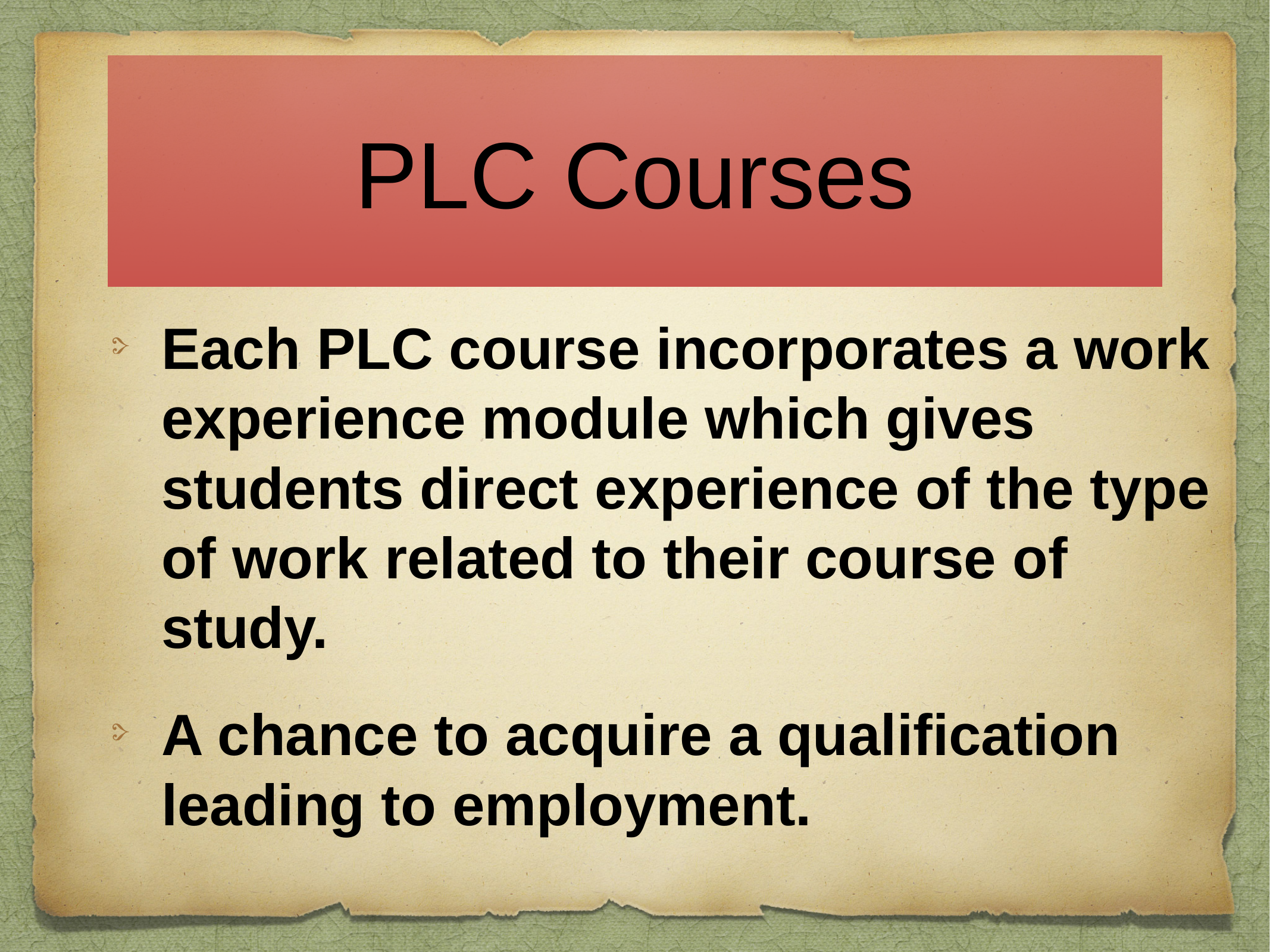

# PLC Courses
Each PLC course incorporates a work experience module which gives students direct experience of the type of work related to their course of study.
A chance to acquire a qualification leading to employment.